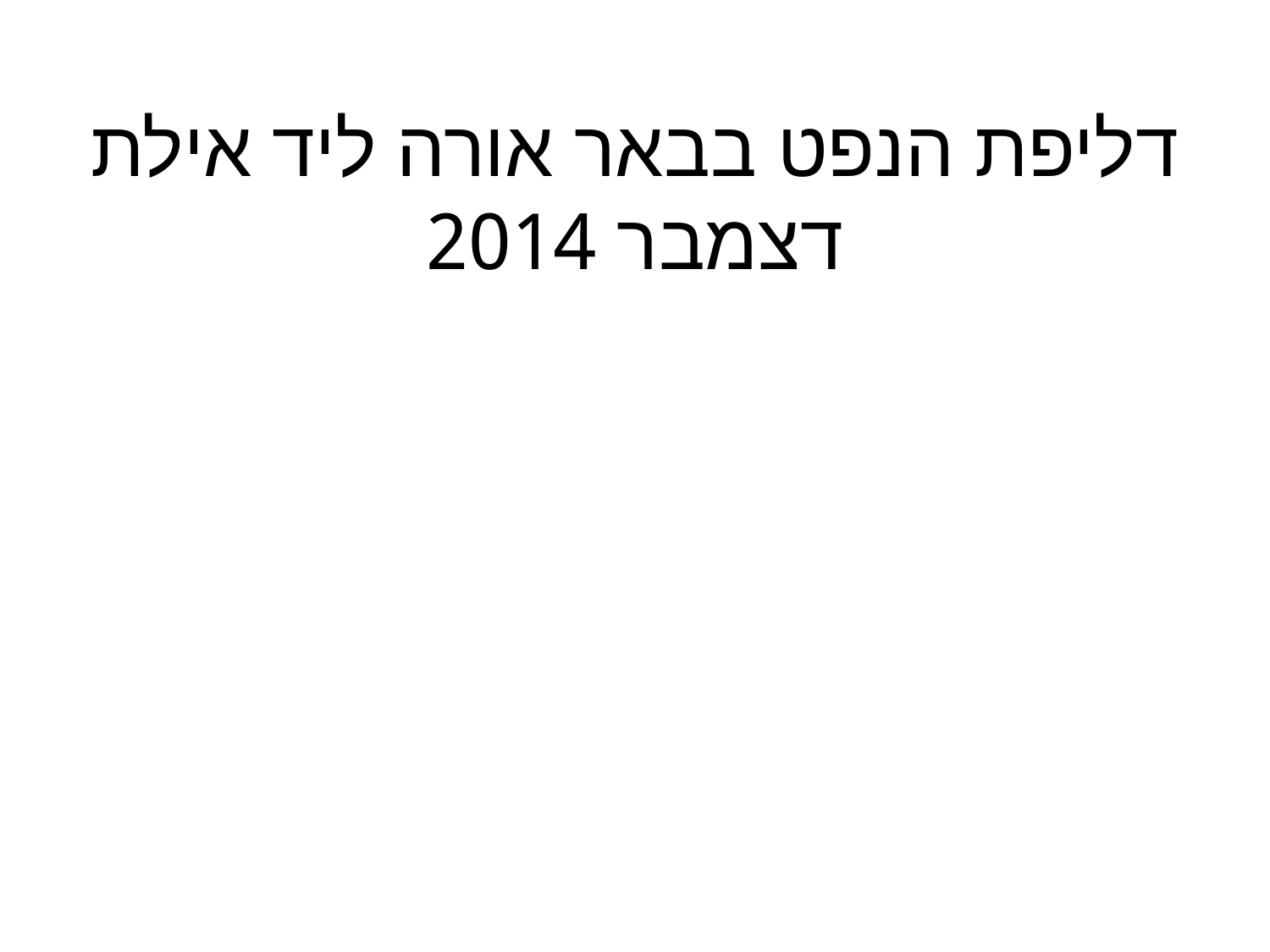

# דליפת הנפט בבאר אורה ליד אילת דצמבר 2014